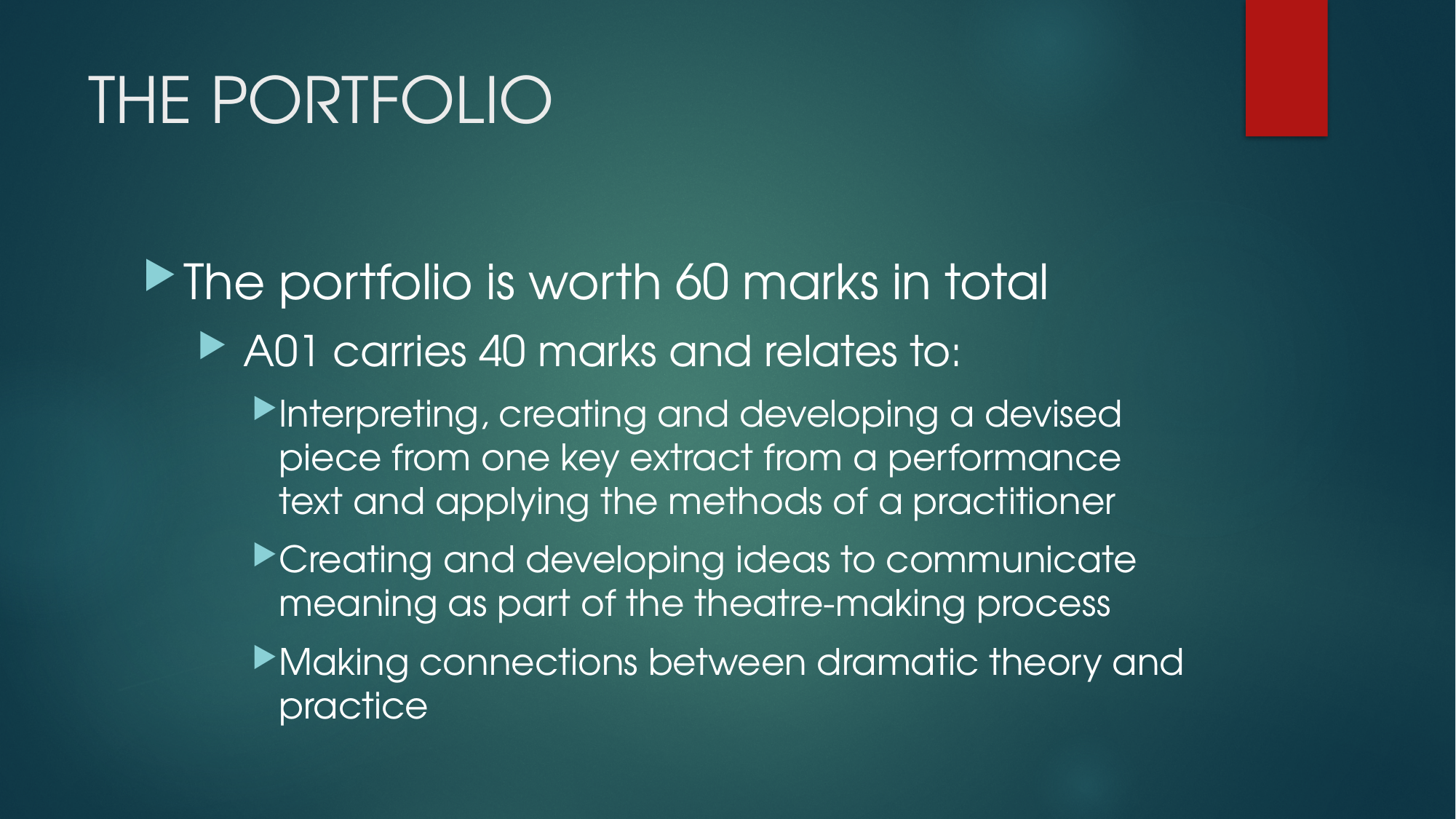

# THE PORTFOLIO
The portfolio is worth 60 marks in total
 A01 carries 40 marks and relates to:
Interpreting, creating and developing a devised piece from one key extract from a performance text and applying the methods of a practitioner
Creating and developing ideas to communicate meaning as part of the theatre-making process
Making connections between dramatic theory and practice